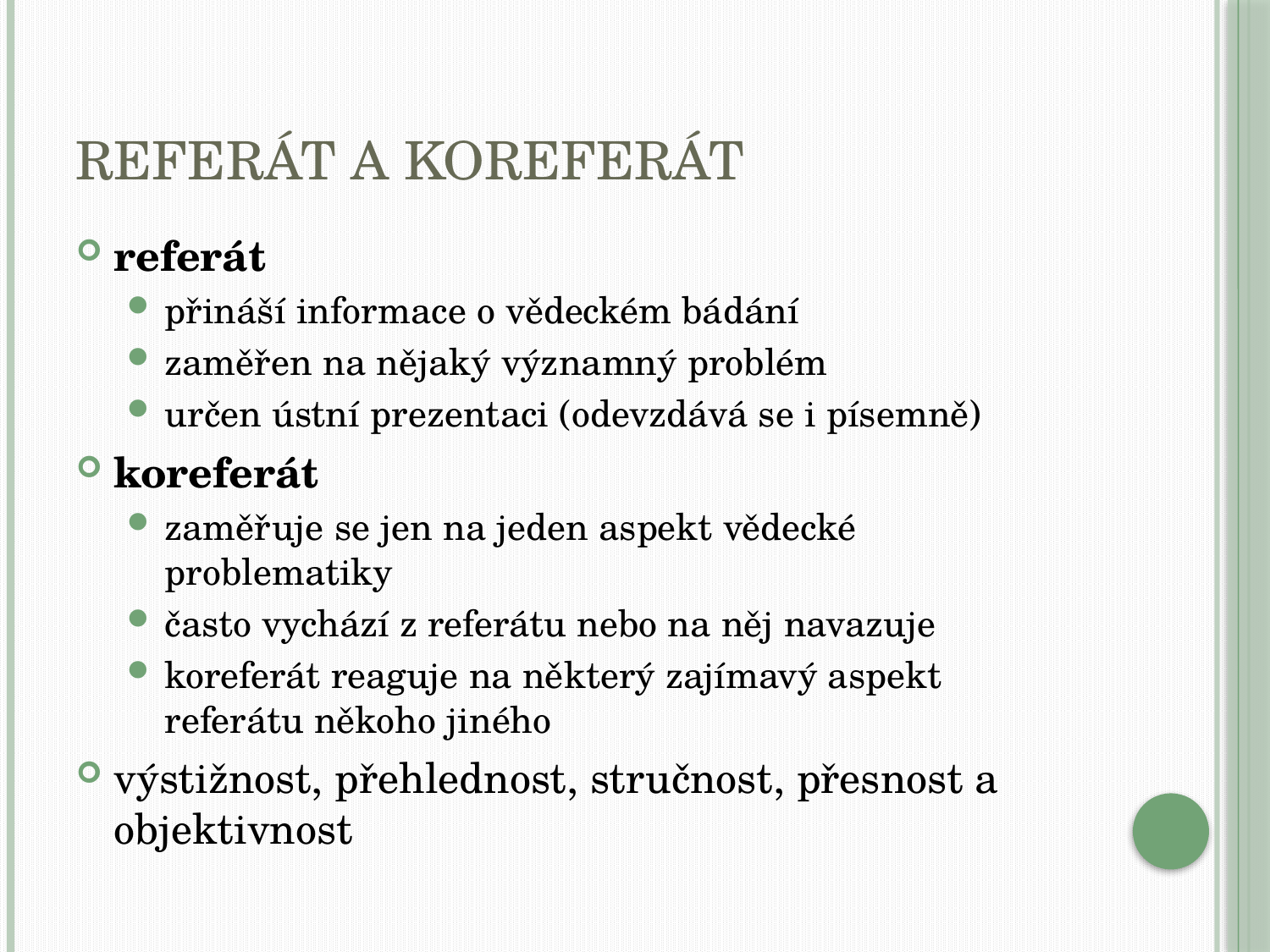

# Referát a koreferát
referát
přináší informace o vědeckém bádání
zaměřen na nějaký významný problém
určen ústní prezentaci (odevzdává se i písemně)
koreferát
zaměřuje se jen na jeden aspekt vědecké problematiky
často vychází z referátu nebo na něj navazuje
koreferát reaguje na některý zajímavý aspekt referátu někoho jiného
výstižnost, přehlednost, stručnost, přesnost a objektivnost